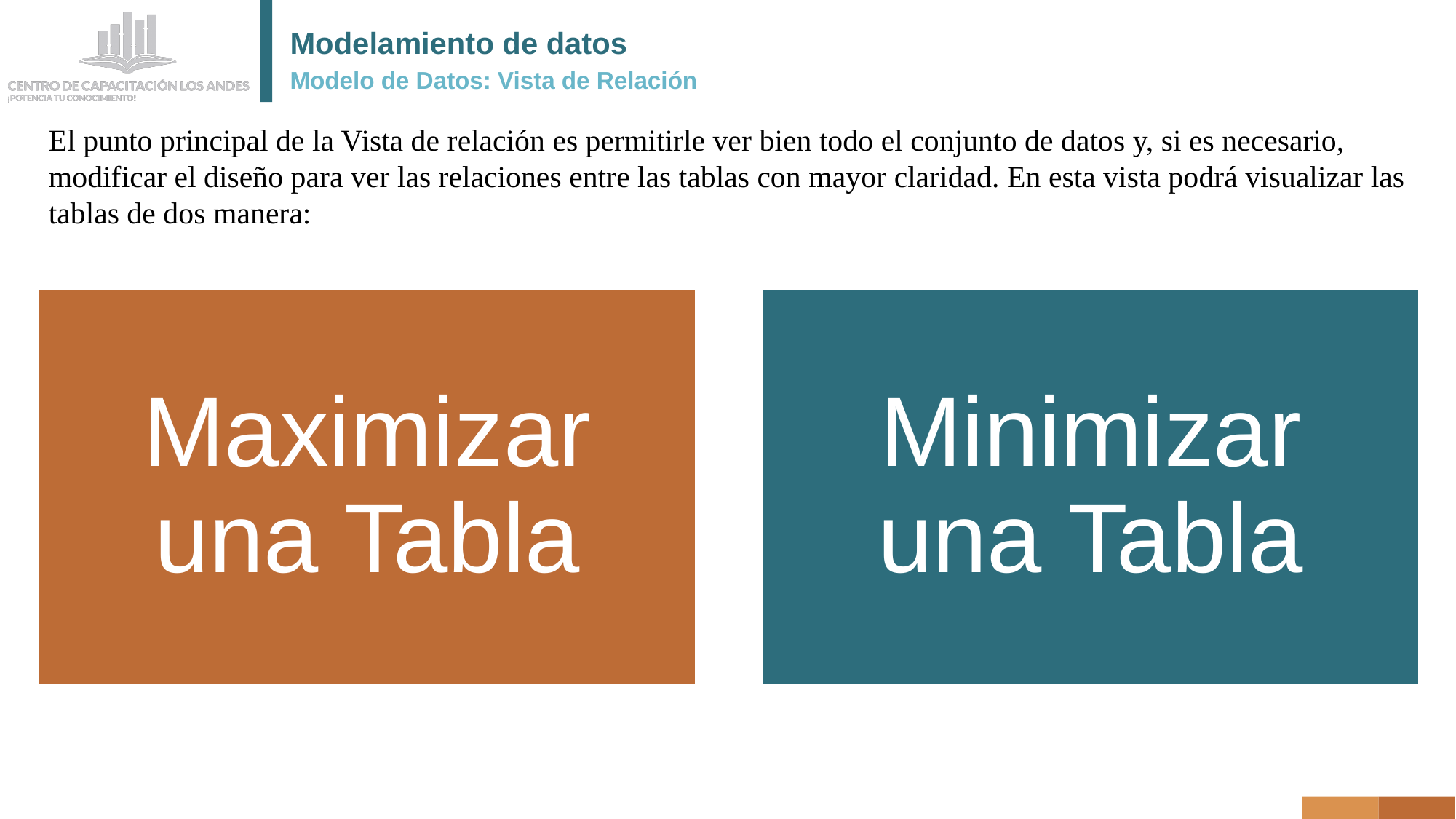

# Modelamiento de datos
Modelo de Datos: Vista de Relación
El punto principal de la Vista de relación es permitirle ver bien todo el conjunto de datos y, si es necesario, modificar el diseño para ver las relaciones entre las tablas con mayor claridad. En esta vista podrá visualizar las tablas de dos manera:
Maximizar una Tabla
Minimizar una Tabla